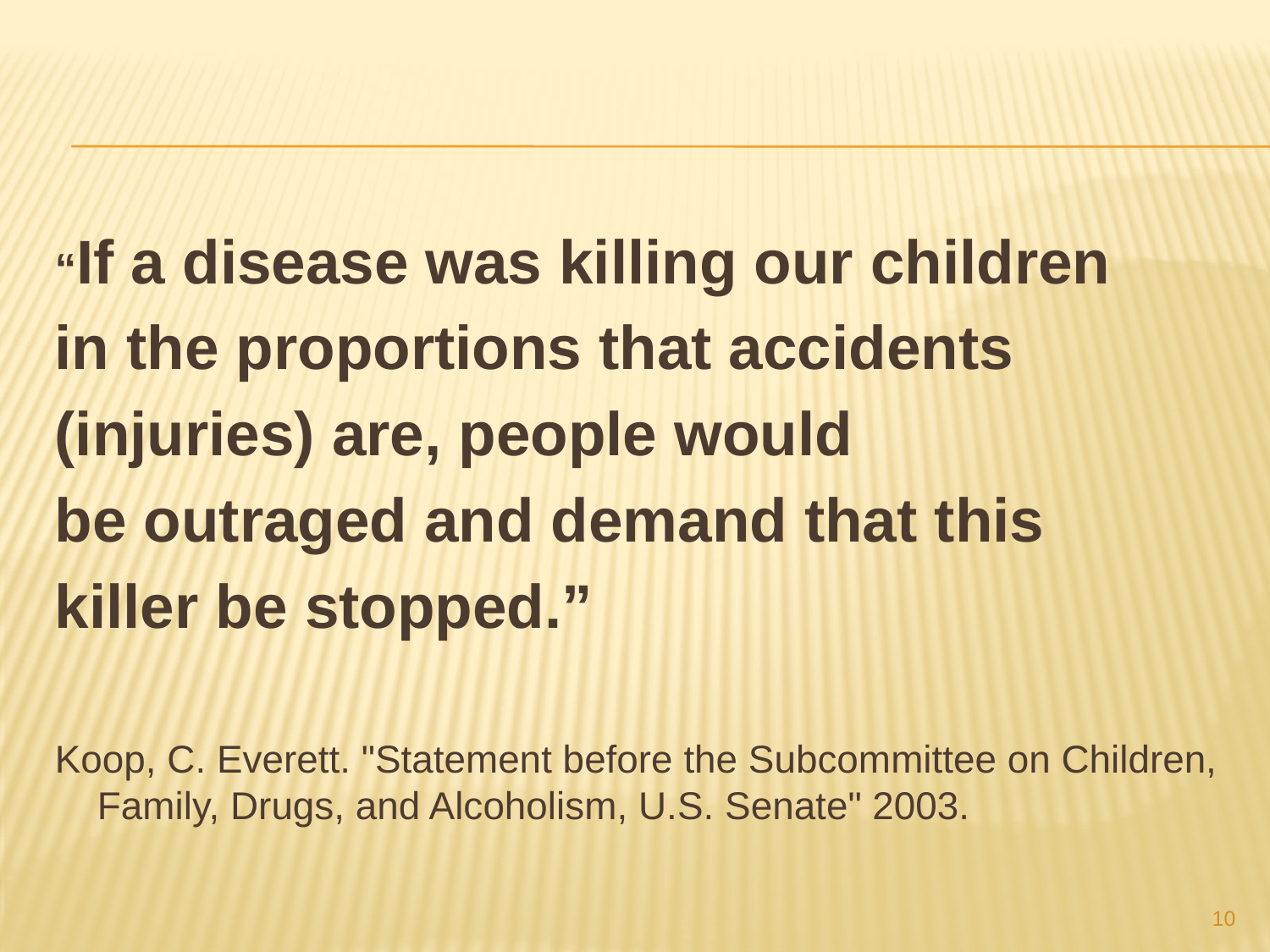

#
“If a disease was killing our children
in the proportions that accidents
(injuries) are, people would
be outraged and demand that this
killer be stopped.”

Koop, C. Everett. "Statement before the Subcommittee on Children, Family, Drugs, and Alcoholism, U.S. Senate" 2003.
10